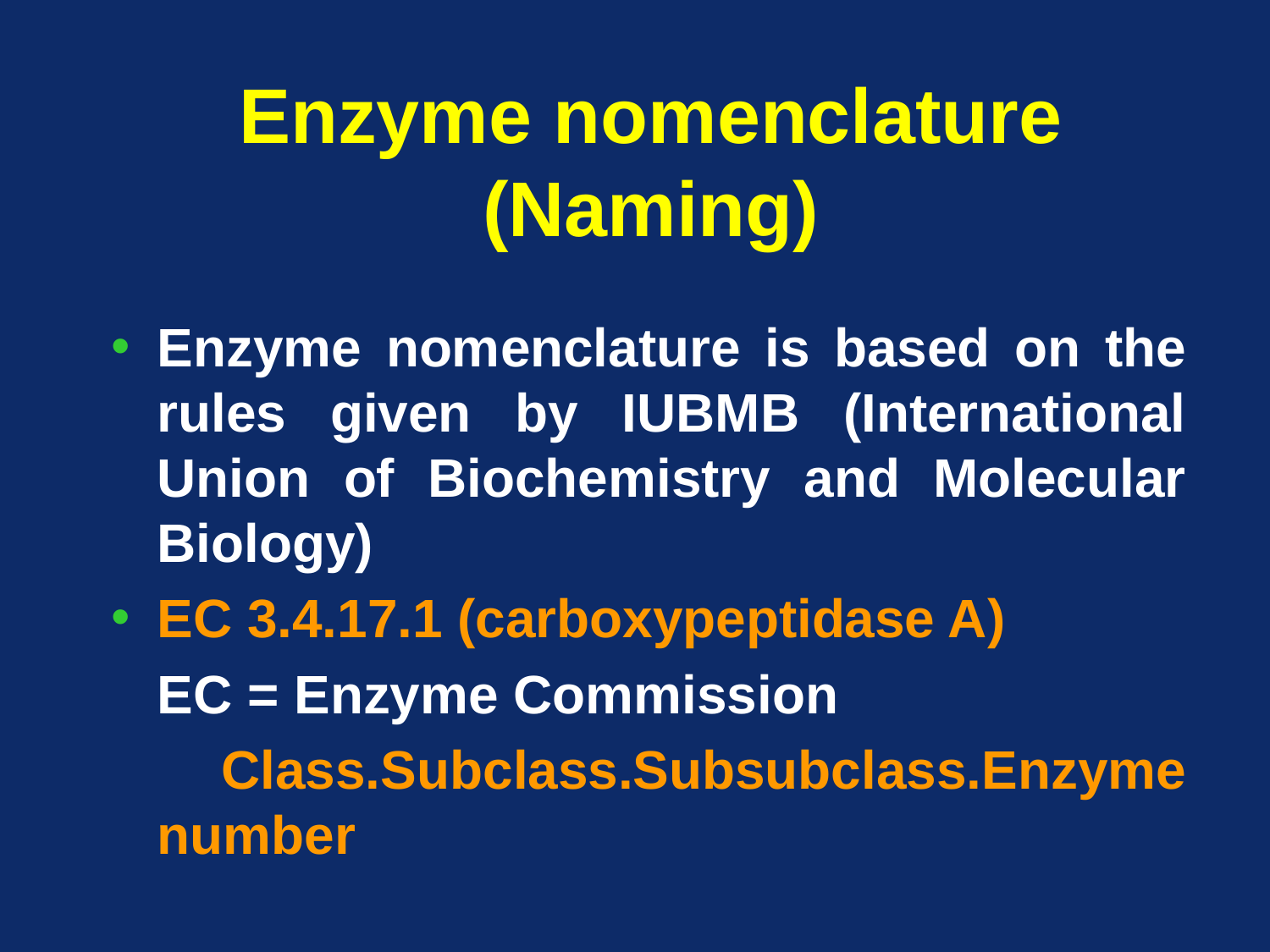

# Enzyme nomenclature (Naming)
Enzyme nomenclature is based on the rules given by IUBMB (International Union of Biochemistry and Molecular Biology)
EC 3.4.17.1 (carboxypeptidase A)
	EC = Enzyme Commission
 Class.Subclass.Subsubclass.Enzyme number